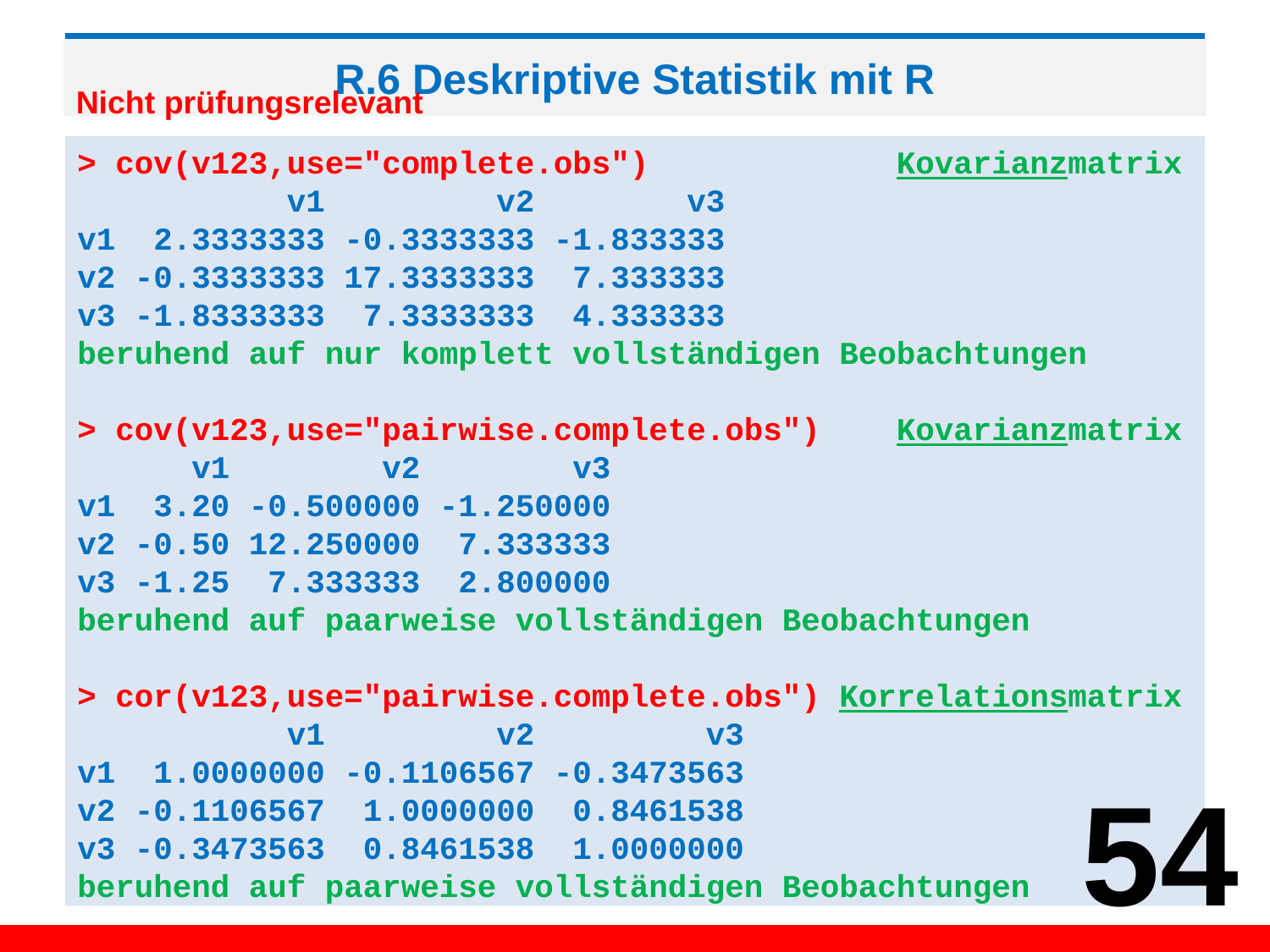

# R.6 Deskriptive Statistik mit R
Nicht prüfungsrelevant

> cov(v123,use="complete.obs")             Kovarianzmatrix
           v1         v2        v3
v1  2.3333333 -0.3333333 -1.833333
v2 -0.3333333 17.3333333  7.333333
v3 -1.8333333  7.3333333  4.333333
beruhend auf nur komplett vollständigen Beobachtungen

> cov(v123,use="pairwise.complete.obs")    Kovarianzmatrix
      v1        v2        v3
v1  3.20 -0.500000 -1.250000
v2 -0.50 12.250000  7.333333
v3 -1.25  7.333333  2.800000
beruhend auf paarweise vollständigen Beobachtungen

> cor(v123,use="pairwise.complete.obs") Korrelationsmatrix
           v1         v2         v3
v1  1.0000000 -0.1106567 -0.3473563
v2 -0.1106567  1.0000000  0.8461538
v3 -0.3473563  0.8461538  1.0000000
beruhend auf paarweise vollständigen Beobachtungen
54